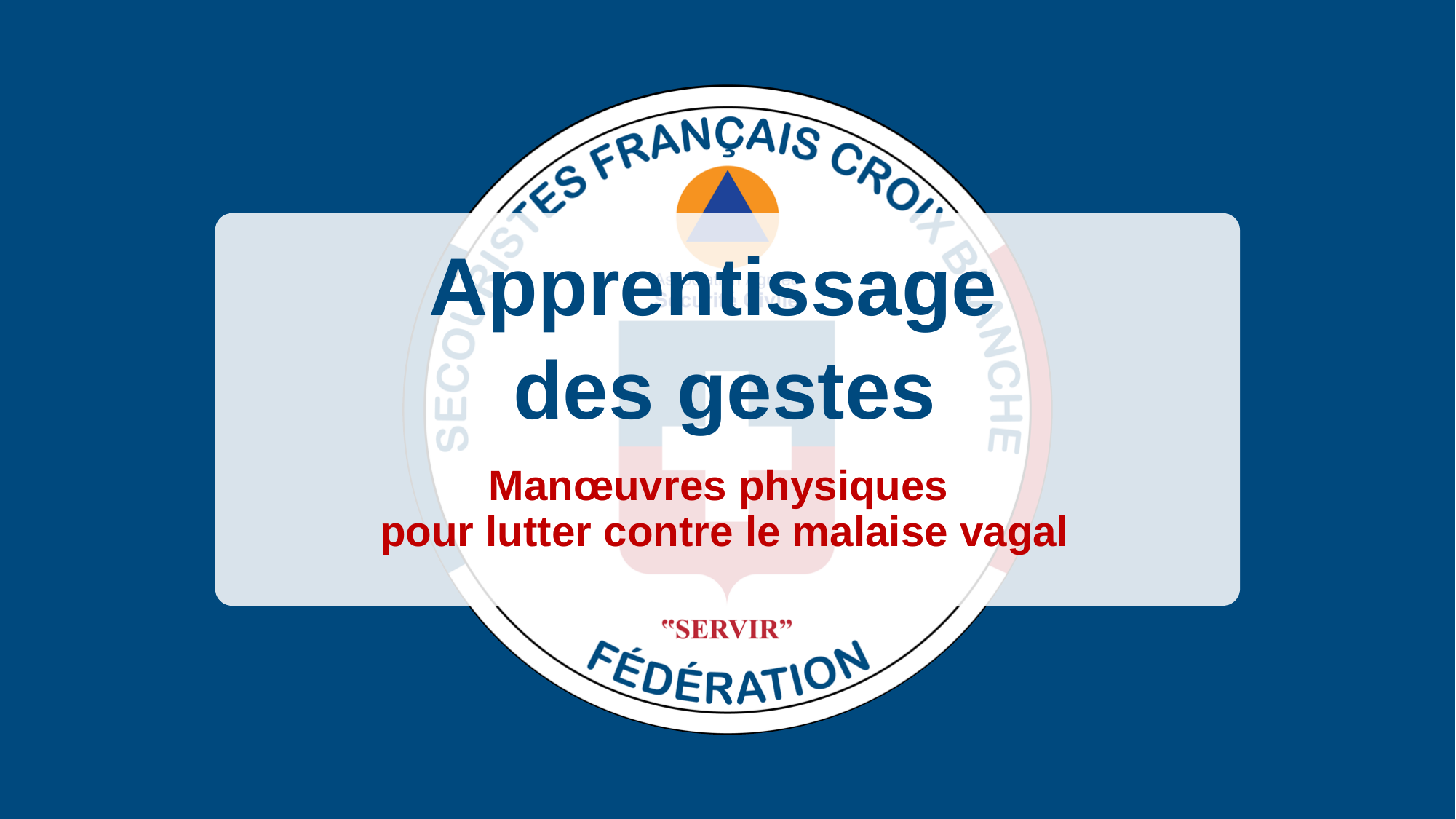

Apprentissage
des gestes
Manœuvres physiques
pour lutter contre le malaise vagal